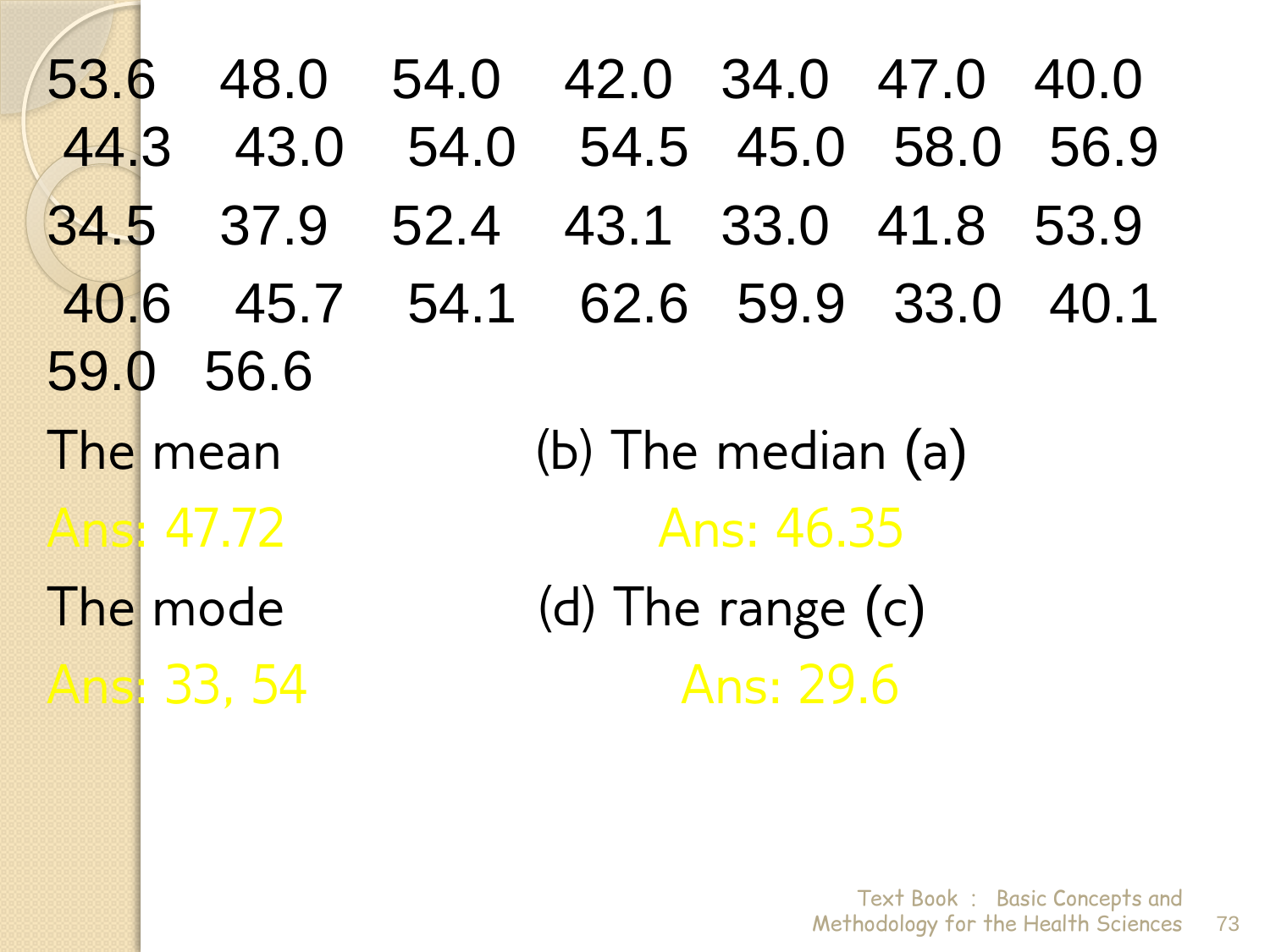

40.0   47.0   34.0   42.0    54.0    48.0    53.6 56.9   58.0   45.0   54.5    54.0    43.0    44.3
53.9   41.8   33.0   43.1    52.4    37.9    34.5
40.1   33.0   59.9   62.6    54.1    45.7    40.6  56.6   59.0
(a) The mean               (b) The median
 Ans: 47.72                      Ans: 46.35
(c) The mode               (d) The range
Ans: 33, 54                      Ans: 29.6

Text Book  :   Basic Concepts and Methodology for the Health Sciences
73